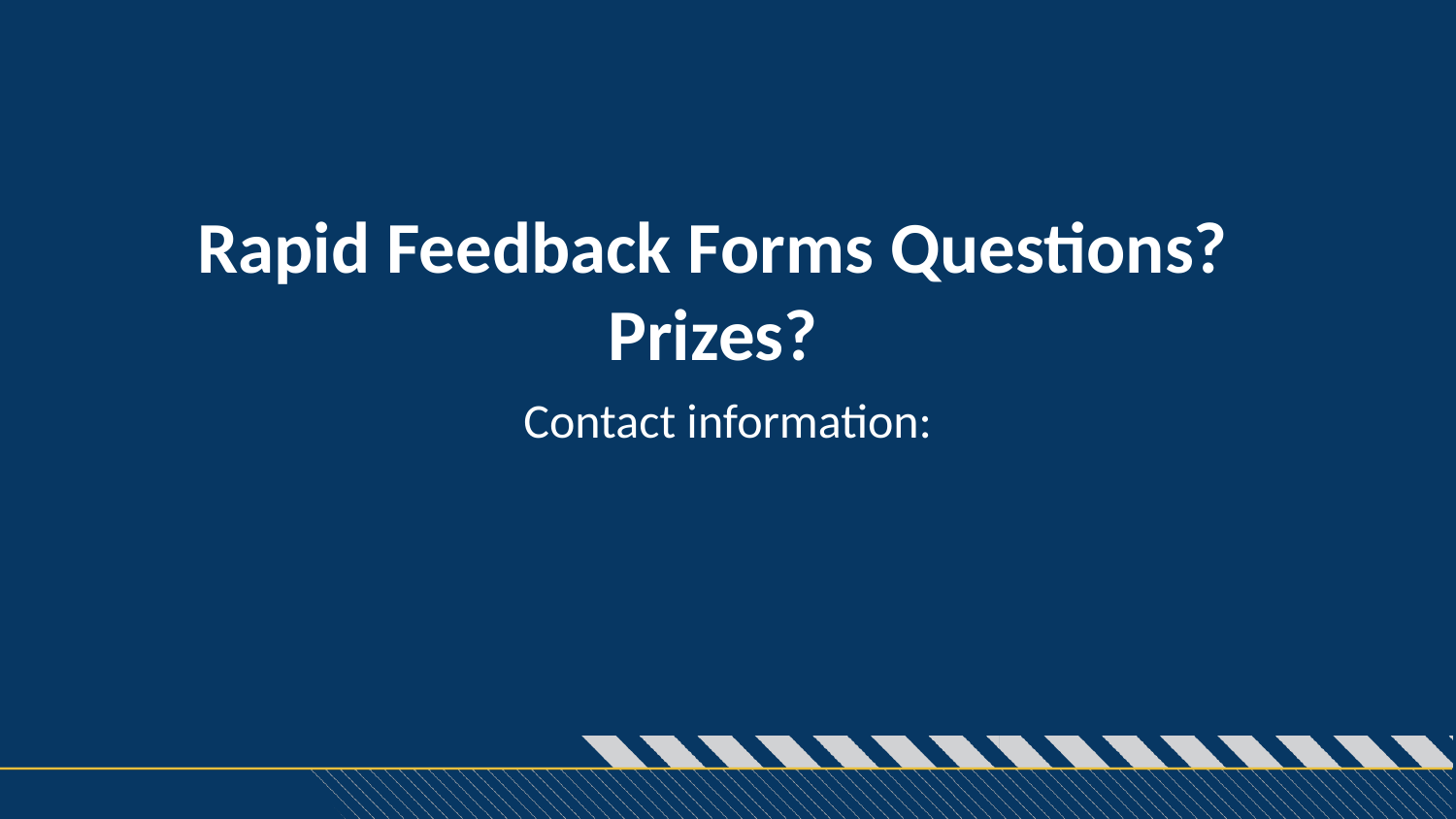

# Rapid Feedback Forms Questions?
Prizes?
Contact information: